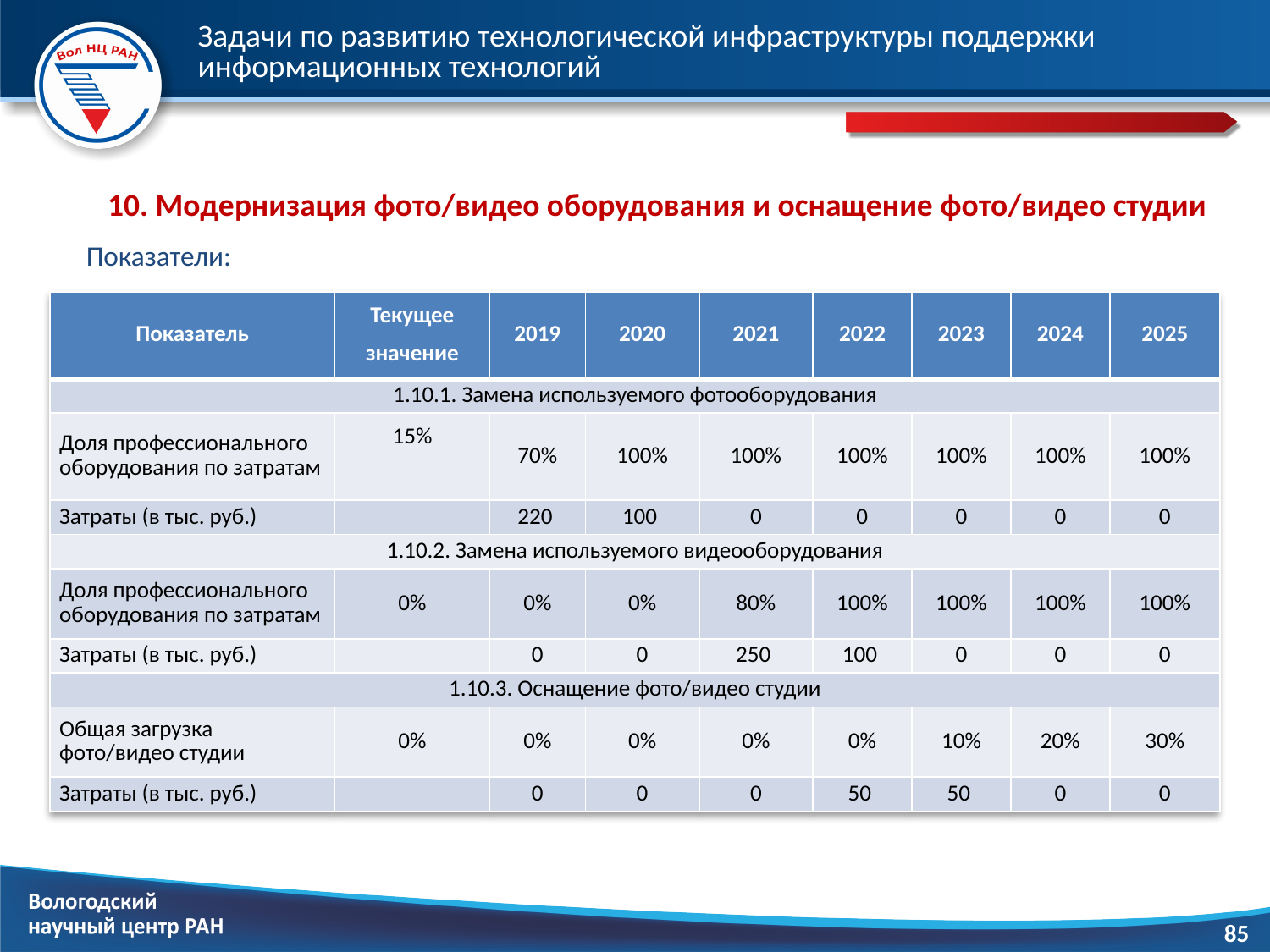

# Задачи по развитию технологической инфраструктуры поддержки информационных технологий
10. Модернизация фото/видео оборудования и оснащение фото/видео студии
Показатели:
| Показатель | Текущее значение | 2019 | 2020 | 2021 | 2022 | 2023 | 2024 | 2025 |
| --- | --- | --- | --- | --- | --- | --- | --- | --- |
| 1.10.1. Замена используемого фотооборудования |  |  |  |  |  |  |  |  |
| Доля профессионального оборудования по затратам | 15% | 70% | 100% | 100% | 100% | 100% | 100% | 100% |
| Затраты (в тыс. руб.) |  | 220 | 100 | 0 | 0 | 0 | 0 | 0 |
| 1.10.2. Замена используемого видеооборудования |  |  |  |  |  |  |  |  |
| Доля профессионального оборудования по затратам | 0% | 0% | 0% | 80% | 100% | 100% | 100% | 100% |
| Затраты (в тыс. руб.) |  | 0 | 0 | 250 | 100 | 0 | 0 | 0 |
| 1.10.3. Оснащение фото/видео студии |  |  |  |  |  |  |  |  |
| Общая загрузка фото/видео студии | 0% | 0% | 0% | 0% | 0% | 10% | 20% | 30% |
| Затраты (в тыс. руб.) |  | 0 | 0 | 0 | 50 | 50 | 0 | 0 |
85